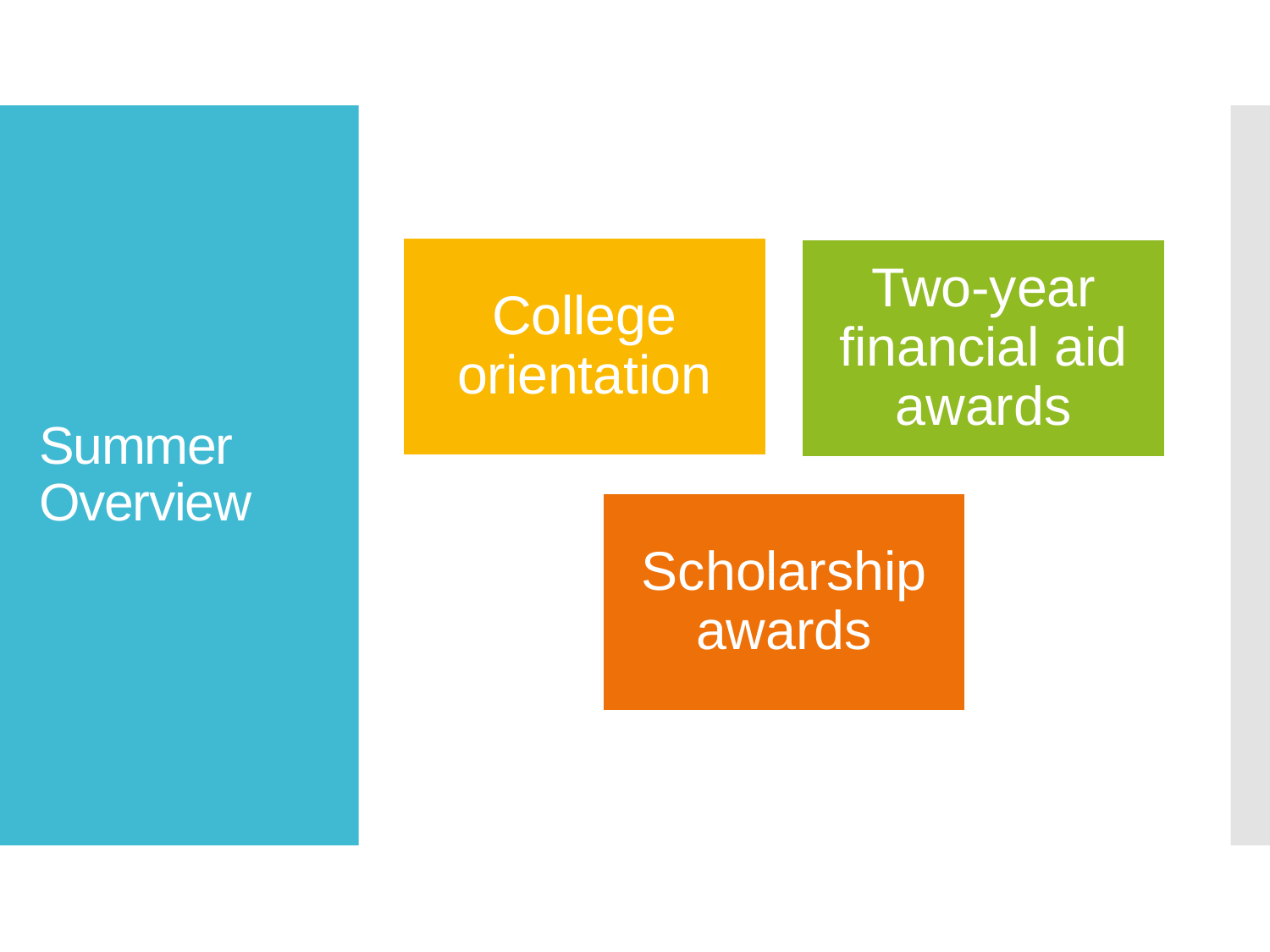

College orientation
Two-year financial aid awards
Scholarship awards
# Summer Overview